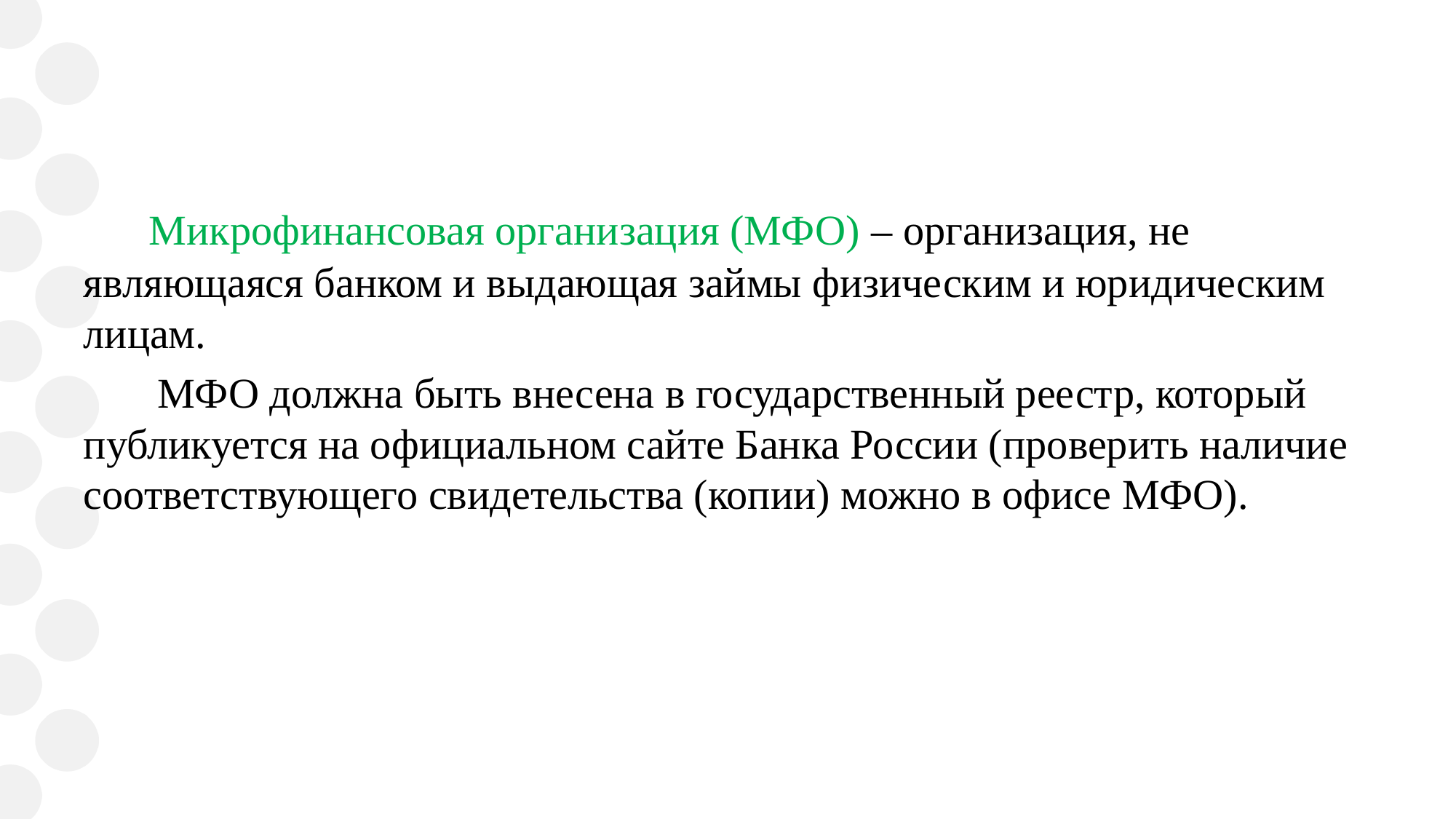

Микрофинансовая организация (МФО) – организация, не являющаяся банком и выдающая займы физическим и юридическим лицам.
       МФО должна быть внесена в государственный реестр, который публикуется на официальном сайте Банка России (проверить наличие соответствующего свидетельства (копии) можно в офисе МФО).